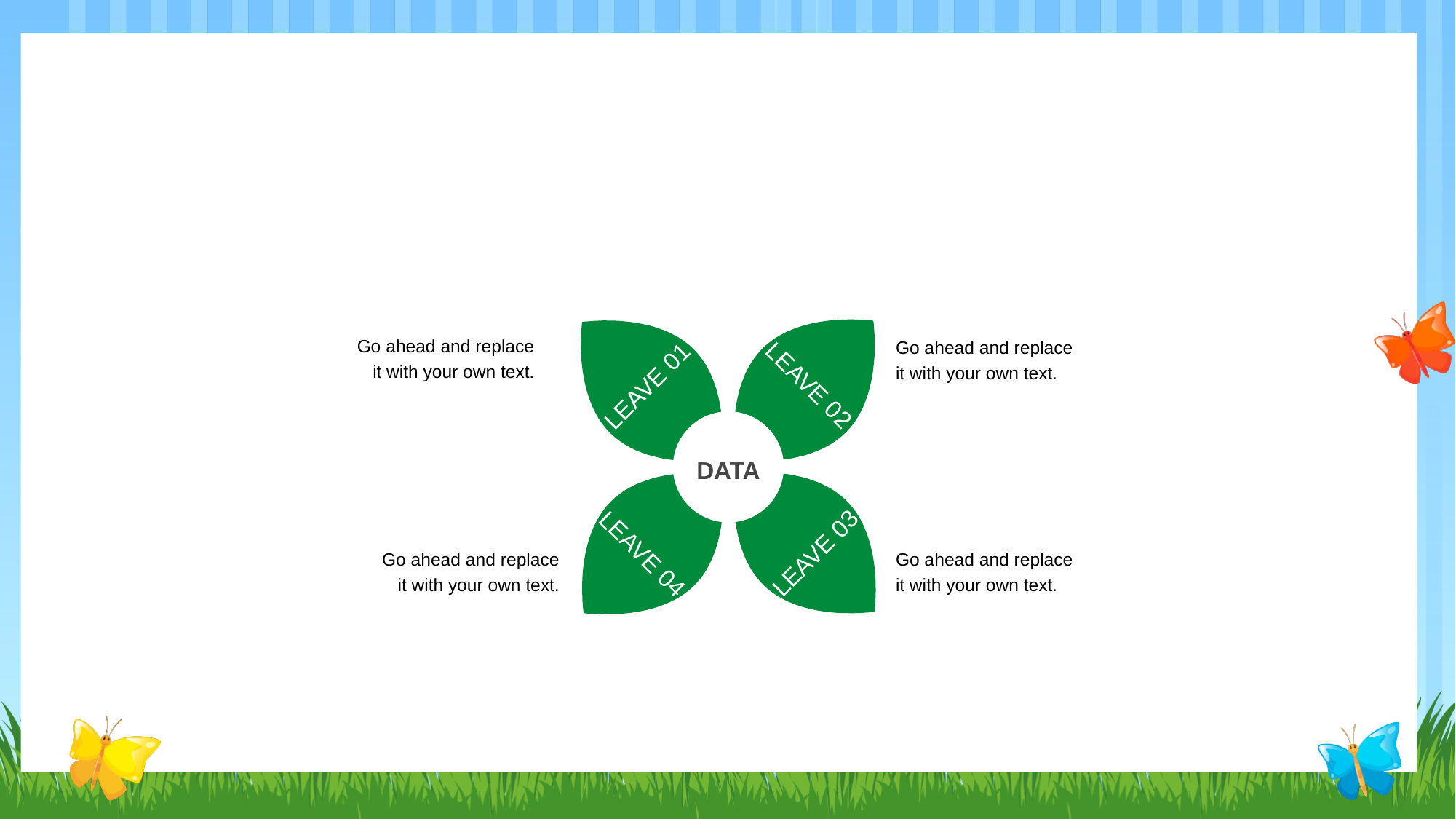

LEAVE 02
LEAVE 01
Go ahead and replace it with your own text.
Go ahead and replace it with your own text.
DATA
LEAVE 03
LEAVE 04
Go ahead and replace it with your own text.
Go ahead and replace it with your own text.